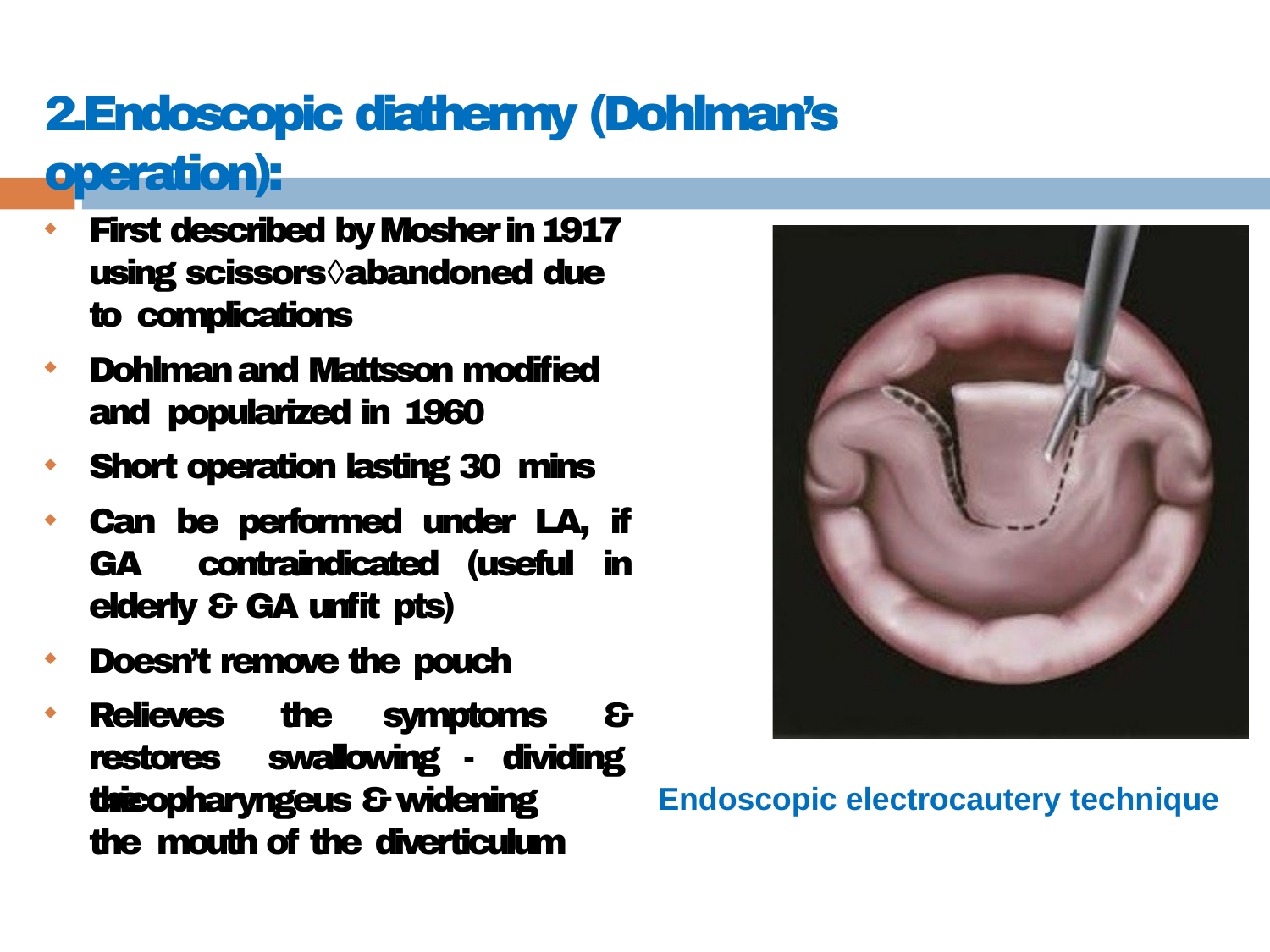

# 2.Endoscopic diathermy (Dohlman’s operation):
First described by Mosher in 1917  using scissors◊abandoned due to  complications
Dohlman and Mattsson modified and  popularized in 1960
Short operation lasting 30 mins
Can be performed under LA, if GA  contraindicated (useful in elderly &  GA unfit pts)
Doesn’t remove the pouch
Relieves the symptoms & restores  swallowing - dividing the
♦

♦
♦
♦
♦
♦
cricopharyngeus & widening the  mouth of the diverticulum
Endoscopic electrocautery technique